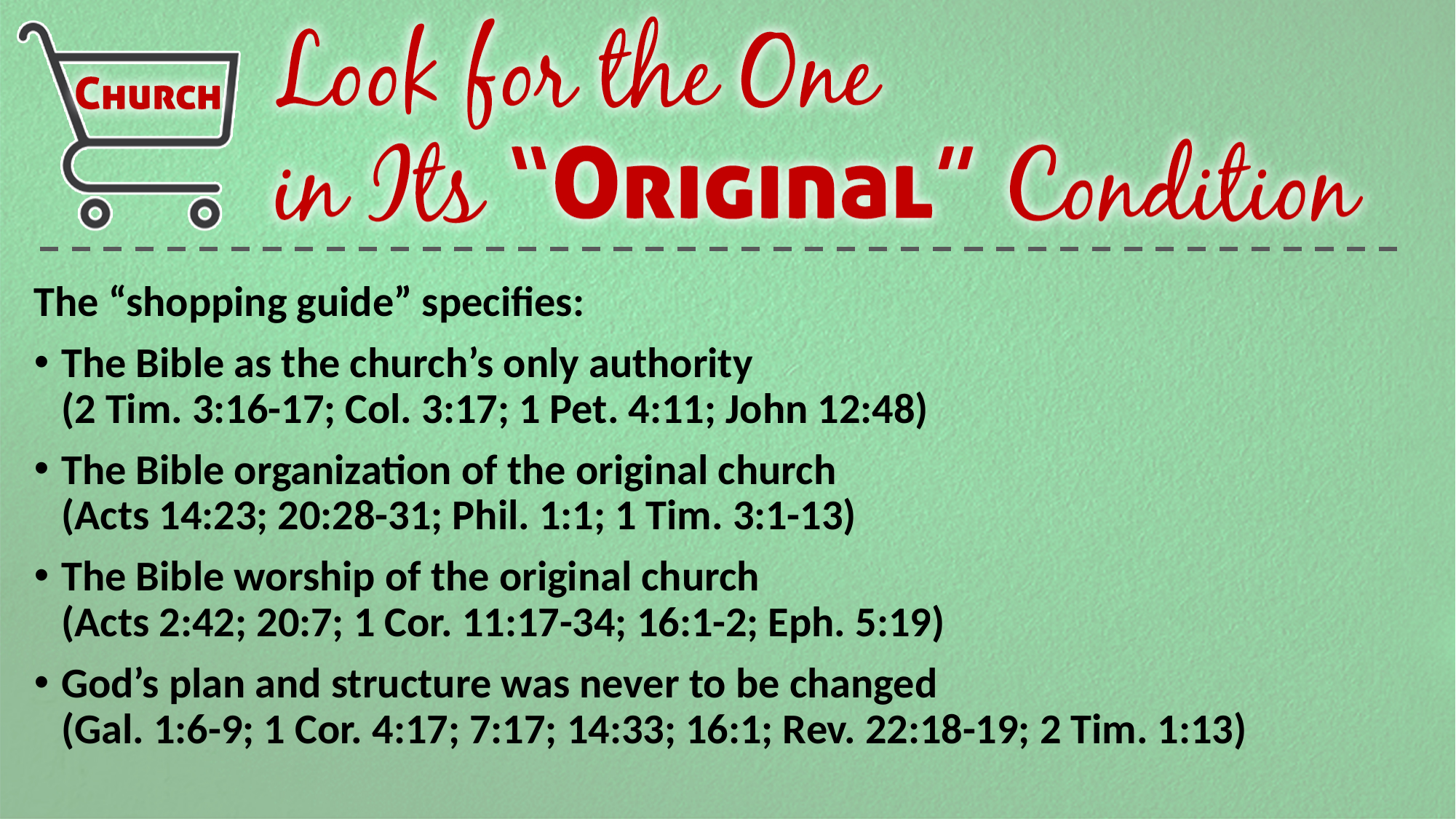

The “shopping guide” specifies:
The Bible as the church’s only authority
(2 Tim. 3:16-17; Col. 3:17; 1 Pet. 4:11; John 12:48)
The Bible organization of the original church
(Acts 14:23; 20:28-31; Phil. 1:1; 1 Tim. 3:1-13)
The Bible worship of the original church
(Acts 2:42; 20:7; 1 Cor. 11:17-34; 16:1-2; Eph. 5:19)
God’s plan and structure was never to be changed
(Gal. 1:6-9; 1 Cor. 4:17; 7:17; 14:33; 16:1; Rev. 22:18-19; 2 Tim. 1:13)